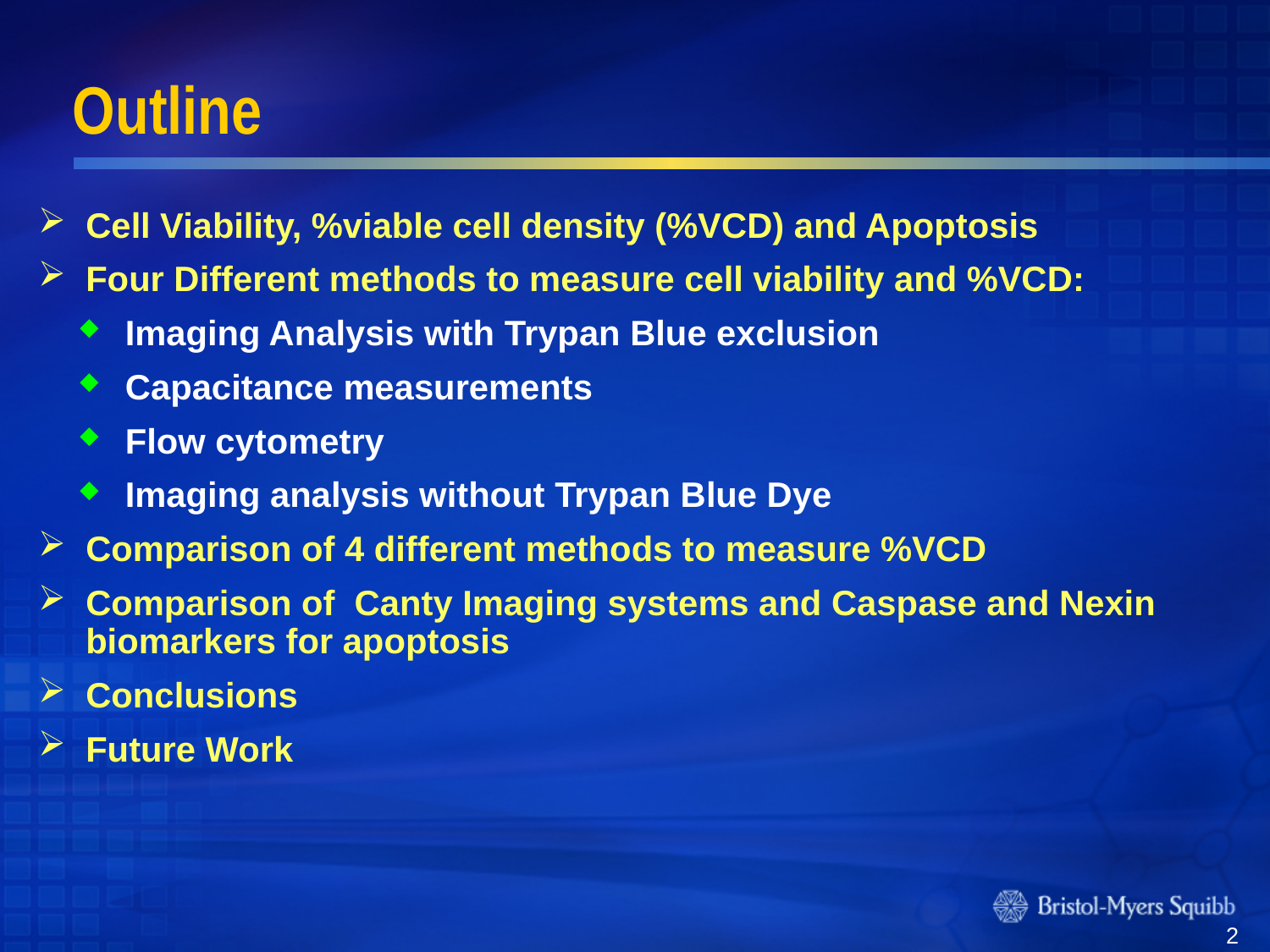

# Outline
Cell Viability, %viable cell density (%VCD) and Apoptosis
Four Different methods to measure cell viability and %VCD:
Imaging Analysis with Trypan Blue exclusion
Capacitance measurements
Flow cytometry
Imaging analysis without Trypan Blue Dye
Comparison of 4 different methods to measure %VCD
Comparison of  Canty Imaging systems and Caspase and Nexin biomarkers for apoptosis
Conclusions
Future Work